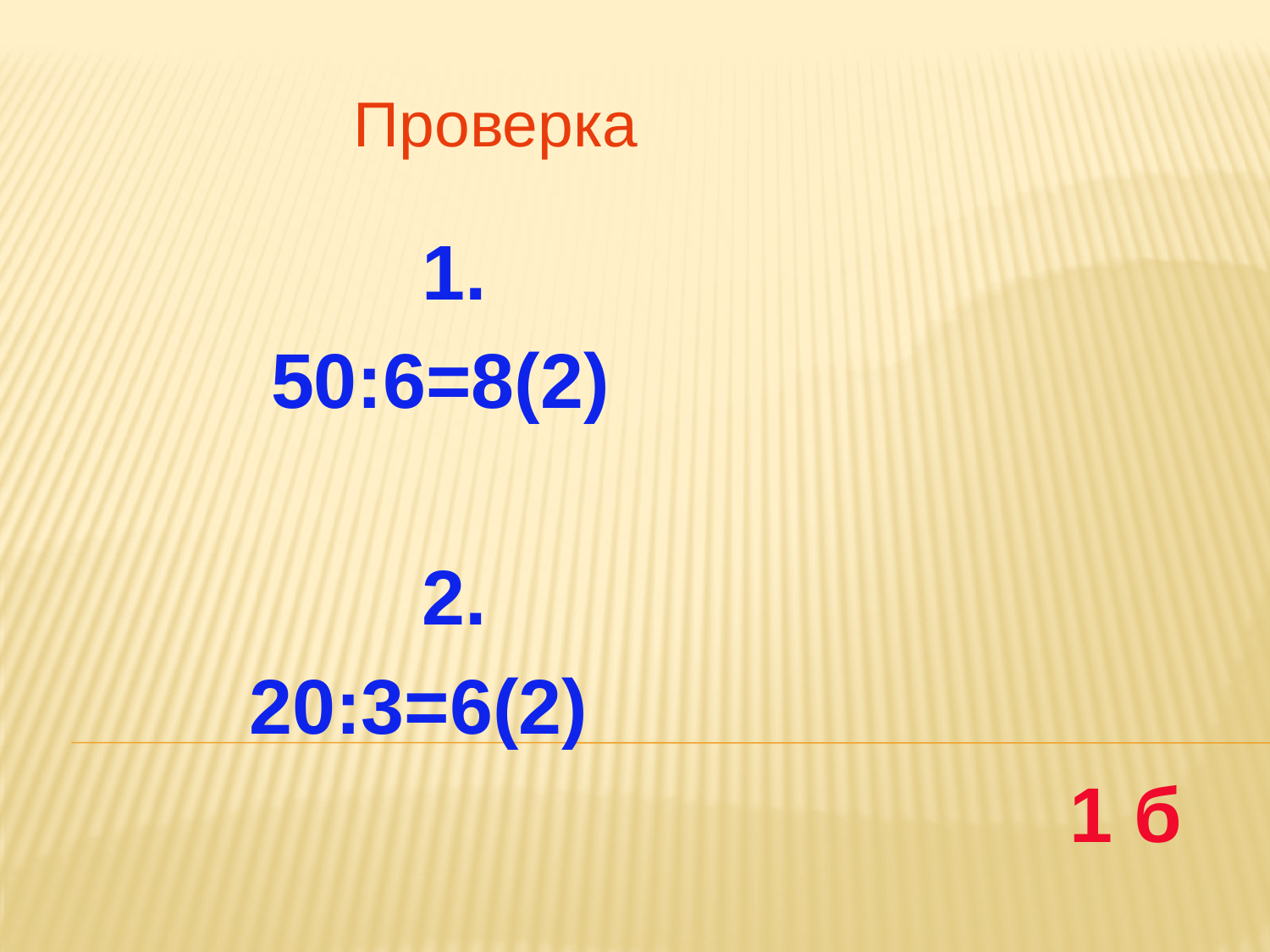

Проверка
                 1.
          50:6=8(2)

                 2.
         20:3=6(2)
                                               1 б